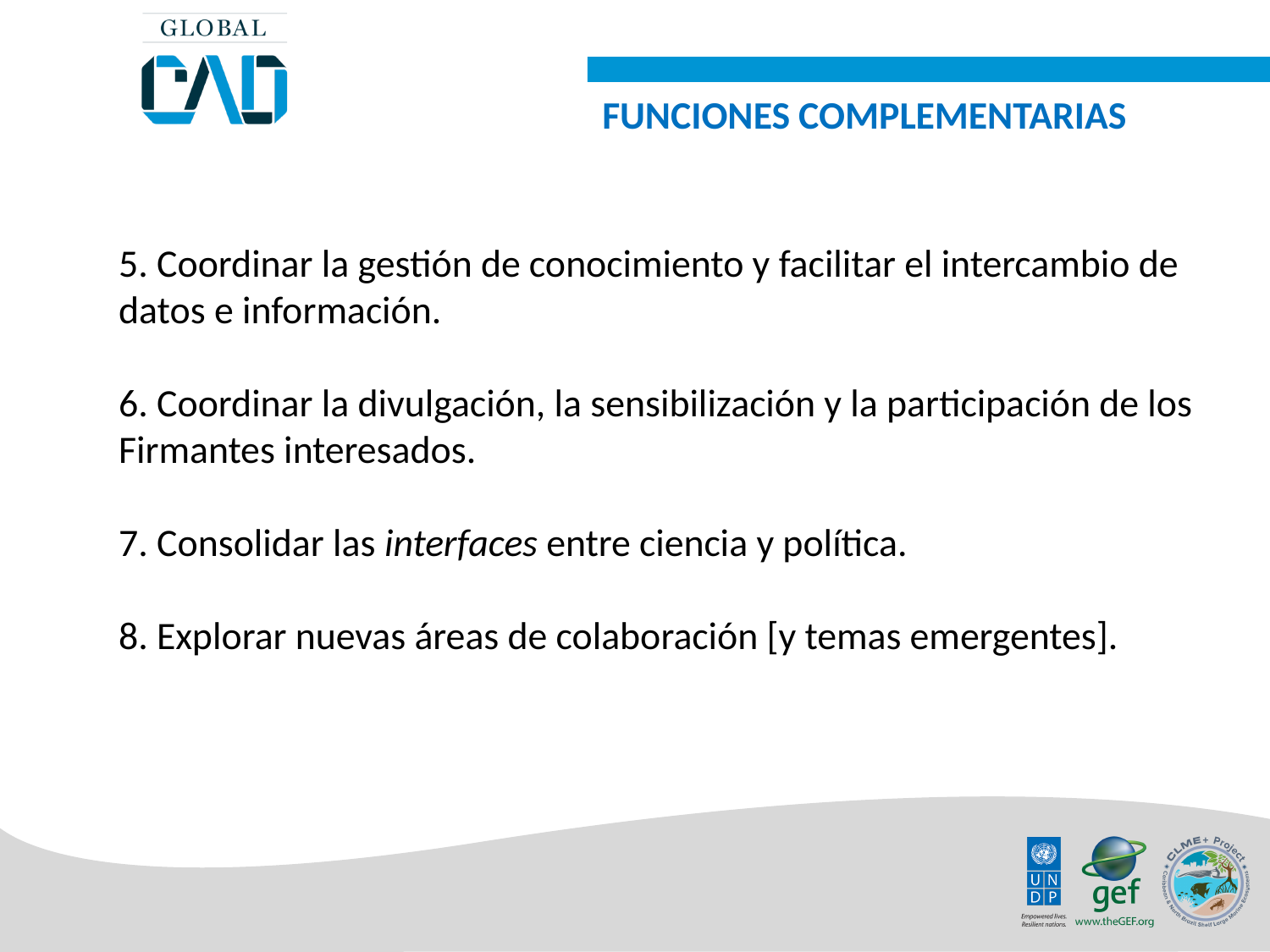

FUNCIONES COMPLEMENTARIAS
5. Coordinar la gestión de conocimiento y facilitar el intercambio de datos e información.

6. Coordinar la divulgación, la sensibilización y la participación de los Firmantes interesados.

7. Consolidar las interfaces entre ciencia y política.

8. Explorar nuevas áreas de colaboración [y temas emergentes].